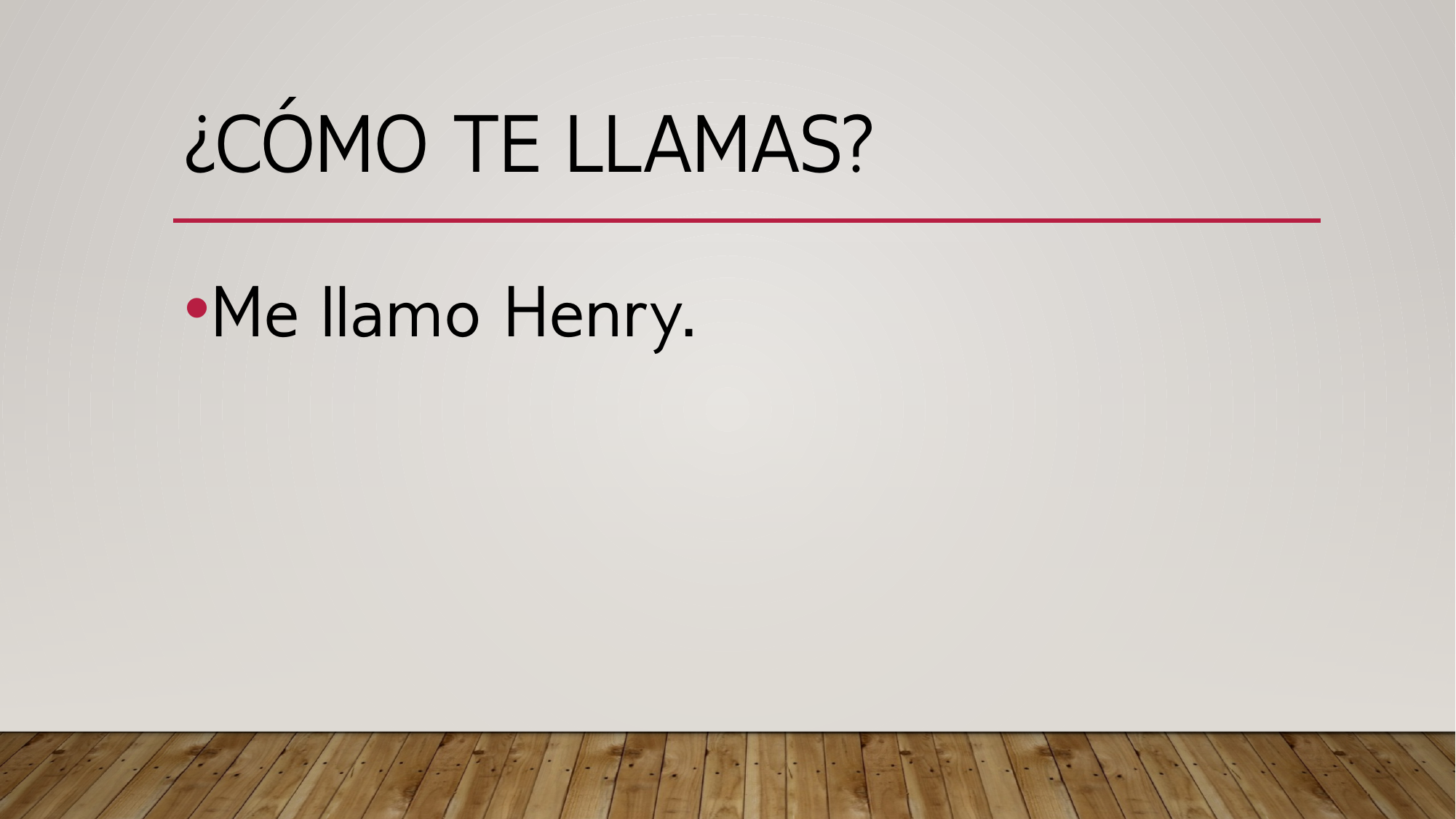

# ¿Cómo te llamas?
Me llamo Henry.